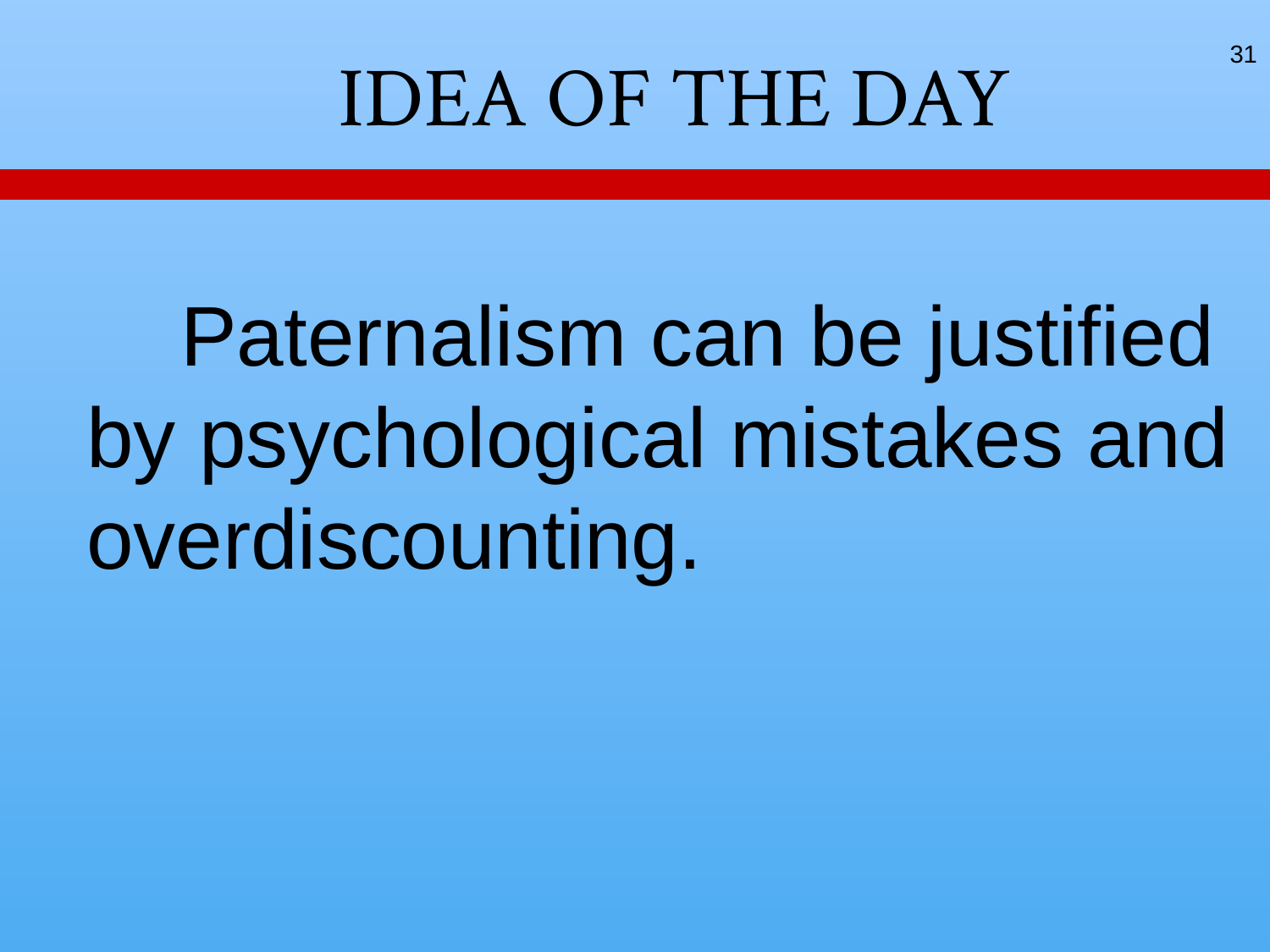

31
  IDEA OF THE DAY

    Paternalism can be justified by psychological mistakes and  overdiscounting.